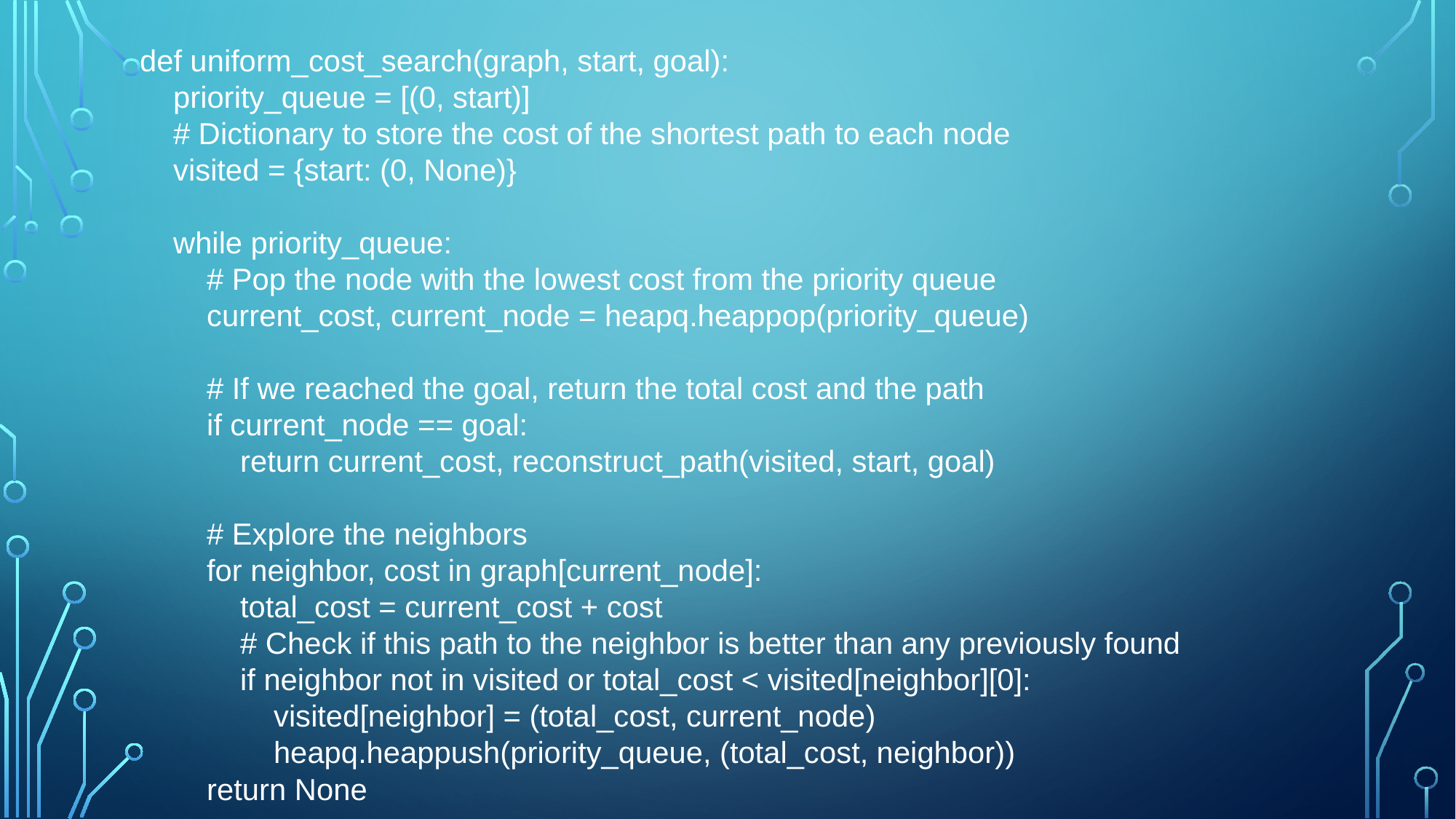

def uniform_cost_search(graph, start, goal):
    priority_queue = [(0, start)]
    # Dictionary to store the cost of the shortest path to each node
    visited = {start: (0, None)}

    while priority_queue:
        # Pop the node with the lowest cost from the priority queue
        current_cost, current_node = heapq.heappop(priority_queue)

        # If we reached the goal, return the total cost and the path
        if current_node == goal:
            return current_cost, reconstruct_path(visited, start, goal)

        # Explore the neighbors
        for neighbor, cost in graph[current_node]:
            total_cost = current_cost + cost
            # Check if this path to the neighbor is better than any previously found
            if neighbor not in visited or total_cost < visited[neighbor][0]:
                visited[neighbor] = (total_cost, current_node)
                heapq.heappush(priority_queue, (total_cost, neighbor))
        return None